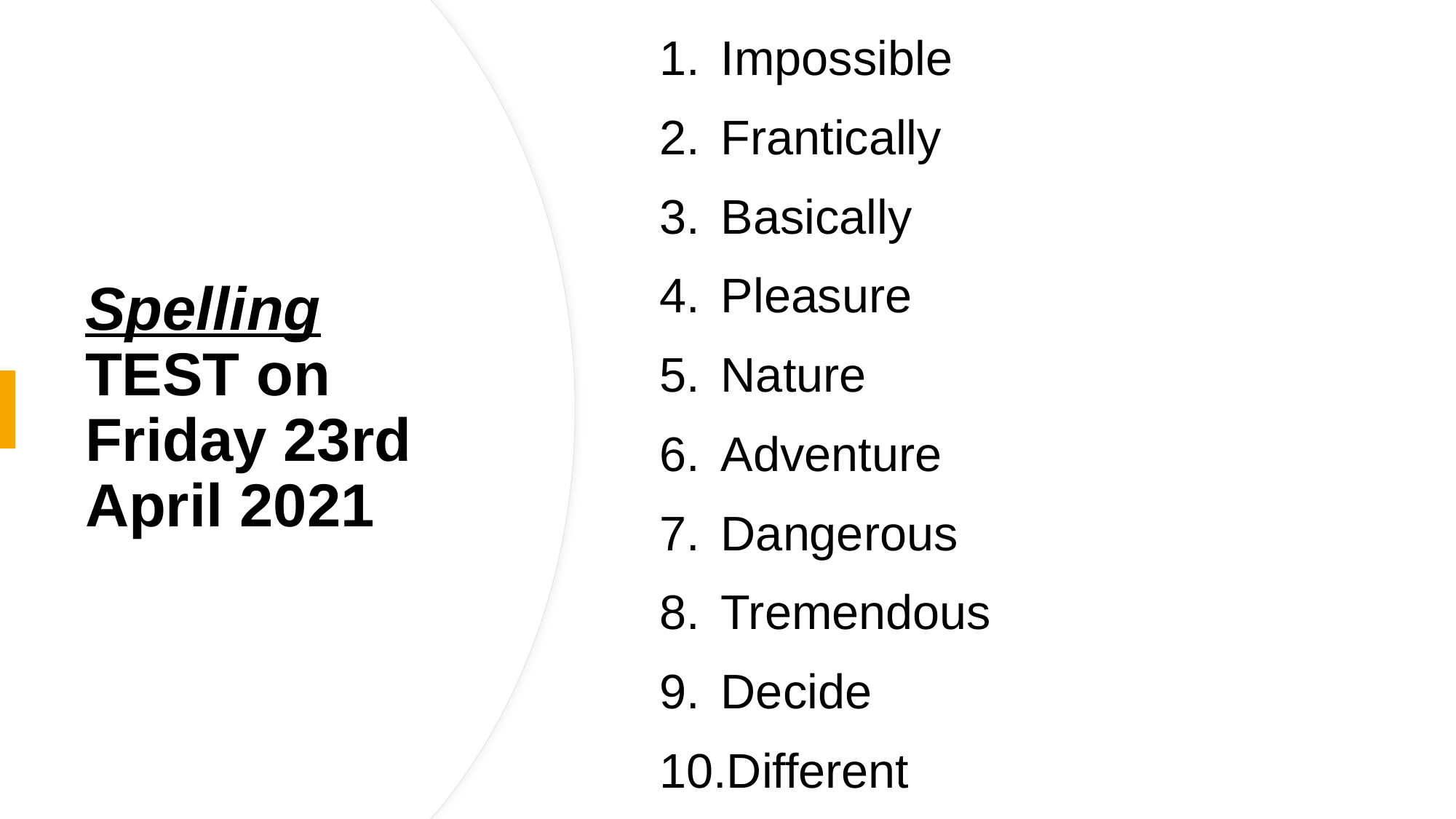

Impossible
Frantically
Basically
Pleasure
Nature
Adventure
Dangerous
Tremendous
Decide
Different
# Spelling TEST on Friday 23rd April 2021